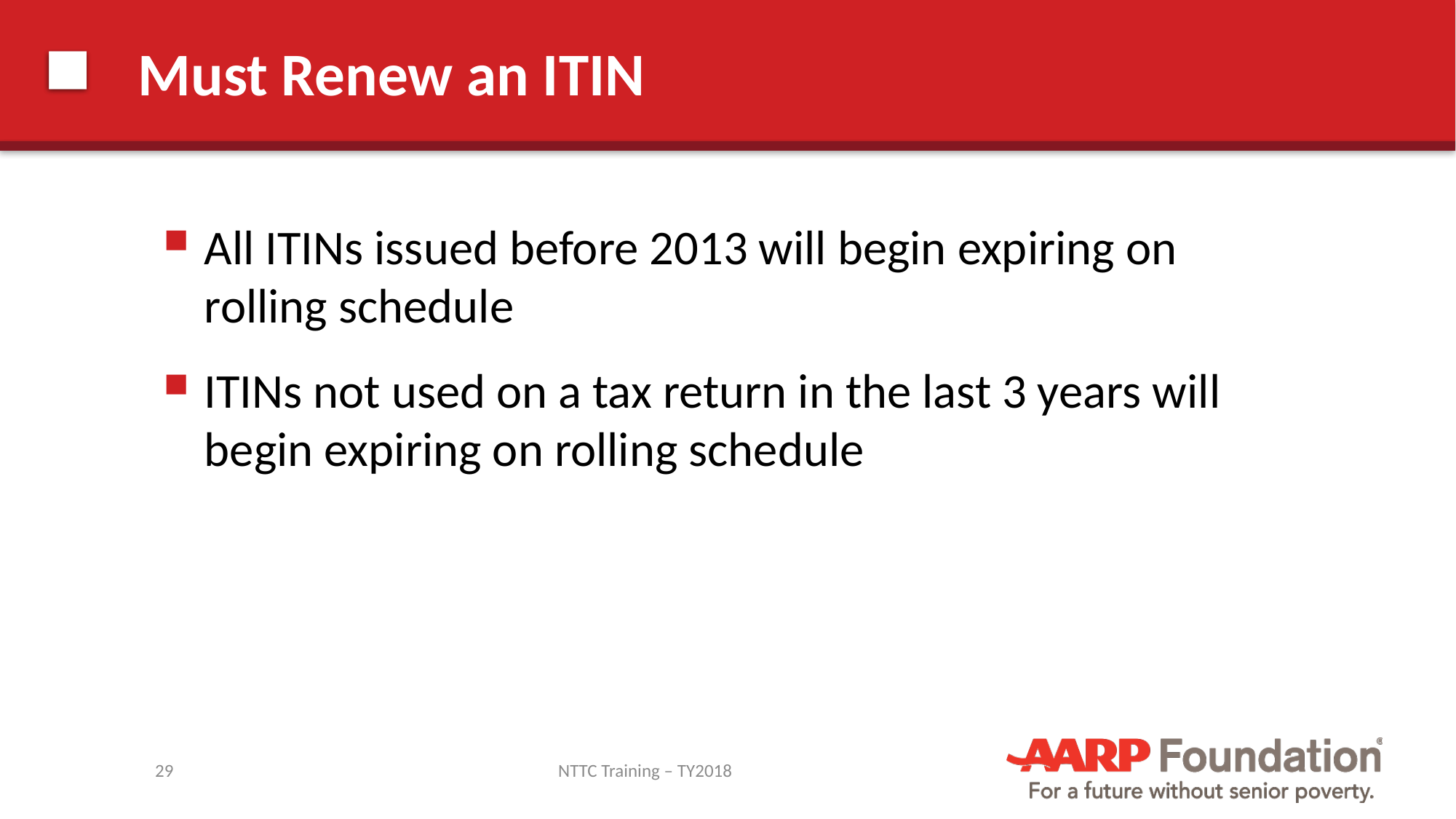

# Must Renew an ITIN
All ITINs issued before 2013 will begin expiring on rolling schedule
ITINs not used on a tax return in the last 3 years will begin expiring on rolling schedule

29
NTTC Training – TY2018